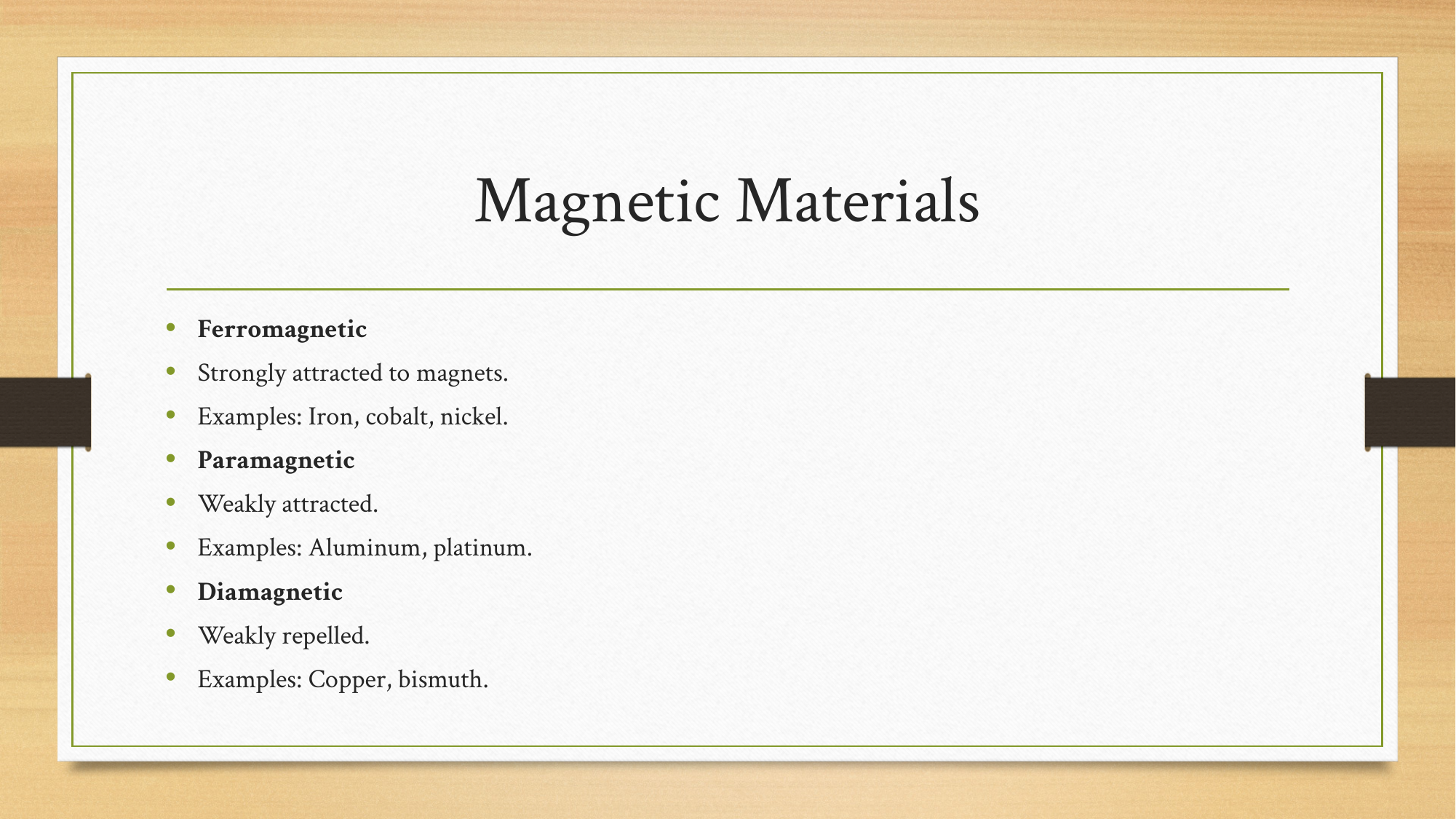

# Magnetic Materials
Ferromagnetic
Strongly attracted to magnets.
Examples: Iron, cobalt, nickel.
Paramagnetic
Weakly attracted.
Examples: Aluminum, platinum.
Diamagnetic
Weakly repelled.
Examples: Copper, bismuth.